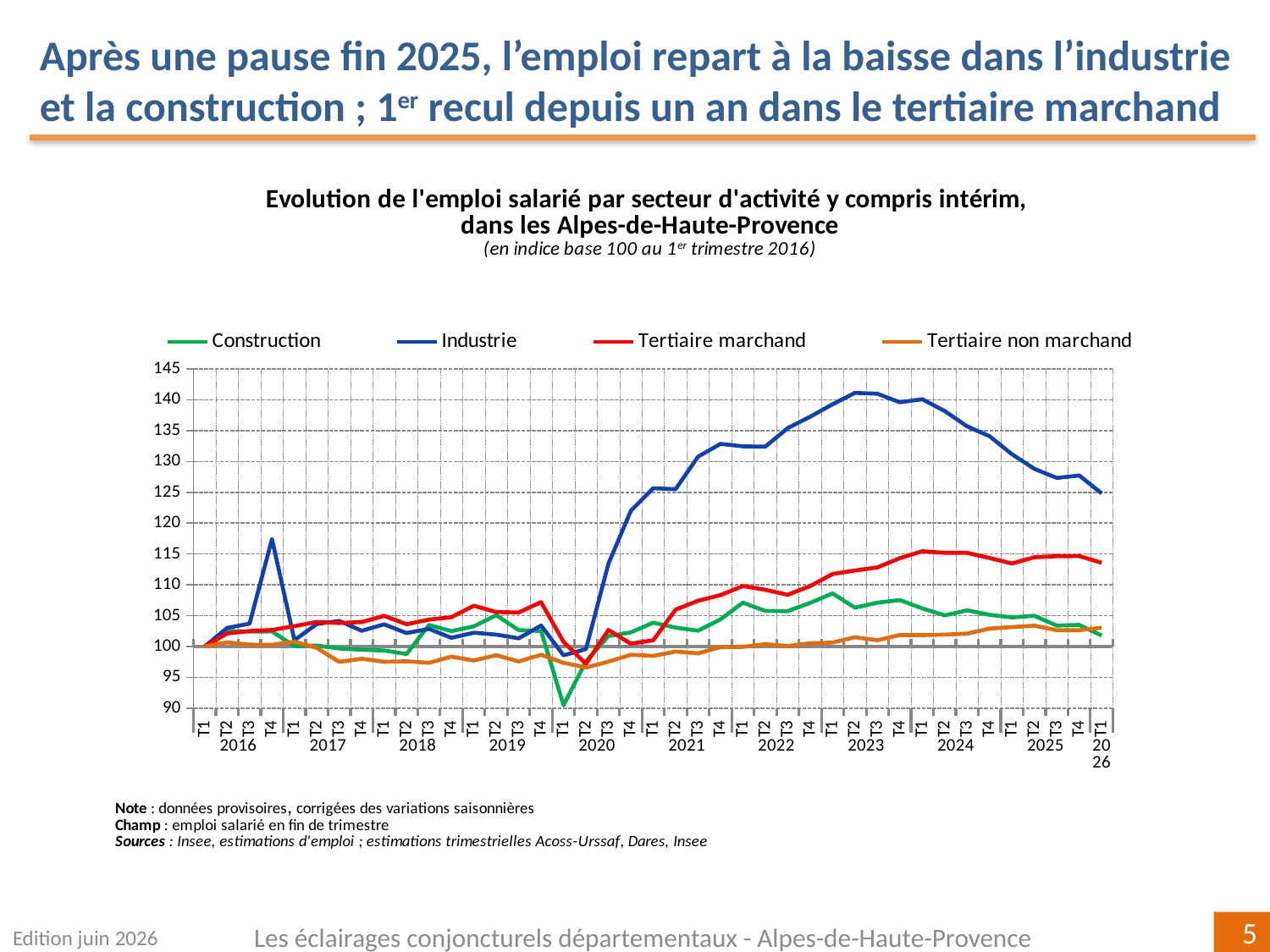

Après une pause fin 2025, l’emploi repart à la baisse dans l’industrie et la construction ; 1er recul depuis un an dans le tertiaire marchand

### Chart

| Category | Construction  | Industrie  | Tertiaire marchand  | Tertiaire non marchand  |
|---|---|---|---|---|
| T1 | 100.0 | 100.0 | 100.0 | 100.0 |
| T2 | 102.51182035937903 | 103.00725191319277 | 102.1063055844599 | 100.67112917002987 |
| T3 | 102.42738572224785 | 103.70337000950389 | 102.50064893546191 | 100.28953974565107 |
| T4 | 102.43336029328196 | 117.41701656618977 | 102.66882944926299 | 100.2757539602444 |
| T1 | 100.04587129102075 | 101.0161975652337 | 103.29683378644583 | 100.79267126699325 |
| T2 | 100.13740132299682 | 103.63482822194605 | 103.97743436843862 | 99.7593918376206 |
| T3 | 99.6664785458147 | 104.14241307333782 | 103.79844182714186 | 97.49514046390456 |
| T4 | 99.46561769630092 | 102.54452015315105 | 103.95272729152826 | 98.00081379690761 |
| T1 | 99.34117916480434 | 103.58221610489164 | 104.95933156931068 | 97.51854788923929 |
| T2 | 98.77463661211972 | 102.16698186419212 | 103.60203647701738 | 97.58830496223806 |
| T3 | 103.48586261327985 | 102.84626634585679 | 104.34863722414644 | 97.34747128928863 |
| T4 | 102.48830065471167 | 101.40325260724454 | 104.74323594878483 | 98.3458445063453 |
| T1 | 103.25328509119109 | 102.22831861145403 | 106.60155171278976 | 97.72338714132339 |
| T2 | 105.06466884778851 | 101.91684572135105 | 105.5773179147498 | 98.57766505334882 |
| T3 | 102.6580336054304 | 101.31873784042111 | 105.50843332941659 | 97.56746643800892 |
| T4 | 102.50139848458886 | 103.39354306465327 | 107.1903358103422 | 98.64847473625505 |
| T1 | 90.467977940016 | 98.5563799130621 | 100.73803062141793 | 97.34212903663244 |
| T2 | 97.56955861772603 | 99.56932185349477 | 97.17361241036694 | 96.58126323172522 |
| T3 | 101.6851386025007 | 113.39548193386075 | 102.66895112666681 | 97.53416048666251 |
| T4 | 102.27741434366713 | 121.9987558774545 | 100.4534614379845 | 98.64828680448504 |
| T1 | 103.85864315368852 | 125.66166753333192 | 100.9936021572569 | 98.46594978964711 |
| T2 | 103.04909881642048 | 125.51306551010602 | 105.9726795732445 | 99.17292313759668 |
| T3 | 102.56065633043951 | 130.77647506954838 | 107.40206878308194 | 98.87496049072688 |
| T4 | 104.39069744747091 | 132.86651101246085 | 108.31957870192402 | 99.88950403694042 |
| T1 | 107.09691091732323 | 132.46875174388262 | 109.79857872328873 | 99.93525065072282 |
| T2 | 105.75772107851596 | 132.4062628541319 | 109.1845703951513 | 100.37092576802502 |
| T3 | 105.7182631351395 | 135.41475990862958 | 108.37932063842497 | 100.0715364754712 |
| T4 | 107.06269147908105 | 137.26453356998766 | 109.79212127740927 | 100.51186812483704 |
| T1 | 108.59721074785986 | 139.28569790657434 | 111.74643324761759 | 100.62669967519511 |
| T2 | 106.2865838469169 | 141.130894757908 | 112.31814946610625 | 101.49131827120024 |
| T3 | 107.09613609895636 | 140.99453137842218 | 112.8190225467122 | 101.01042873205377 |
| T4 | 107.51660321981255 | 139.60506689803452 | 114.31500245401097 | 101.84410037189302 |
| T1 | 106.17645663224036 | 140.10060504747076 | 115.44100723117718 | 101.84125082599742 |
| T2 | 105.03828459865731 | 138.18501879030342 | 115.18301311864063 | 101.91460431820354 |
| T3 | 105.85509210729391 | 135.70708629994147 | 115.18106296388757 | 102.0763099191973 |
| T4 | 105.12442246853266 | 134.10385314399537 | 114.34829991943371 | 102.89742358007015 |
| T1 | 104.71478785959654 | 131.18701617512409 | 113.45006873228773 | 103.14089974160893 |
| T2 | 104.97705556019238 | 128.80884700454192 | 114.46723571867084 | 103.36979341407458 |
| T3 | 103.38021950459894 | 127.33512814419466 | 114.63105191589821 | 102.63574280172203 |
| T4 | 103.49110188827233 | 127.72963038103266 | 114.65833784560964 | 102.64032386516821 |
| T1 | 101.77089064885105 | 124.83706977906199 | 113.5708526561129 | 103.02974944063669 |
Edition juin 2026
Les éclairages conjoncturels départementaux - Alpes-de-Haute-Provence
5